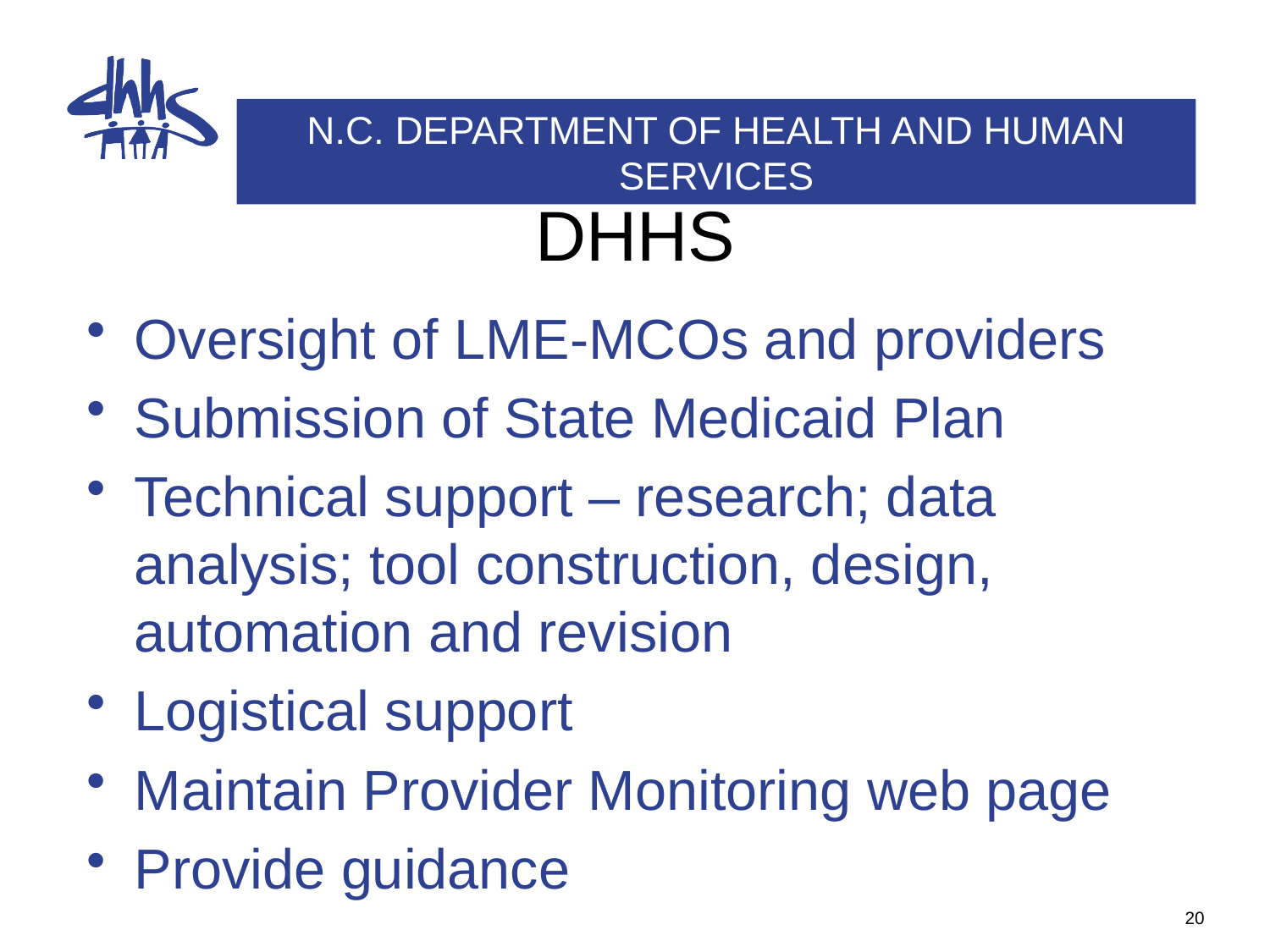

# DHHS
Oversight of LME-MCOs and providers
Submission of State Medicaid Plan
Technical support – research; data analysis; tool construction, design, automation and revision
Logistical support
Maintain Provider Monitoring web page
Provide guidance

20